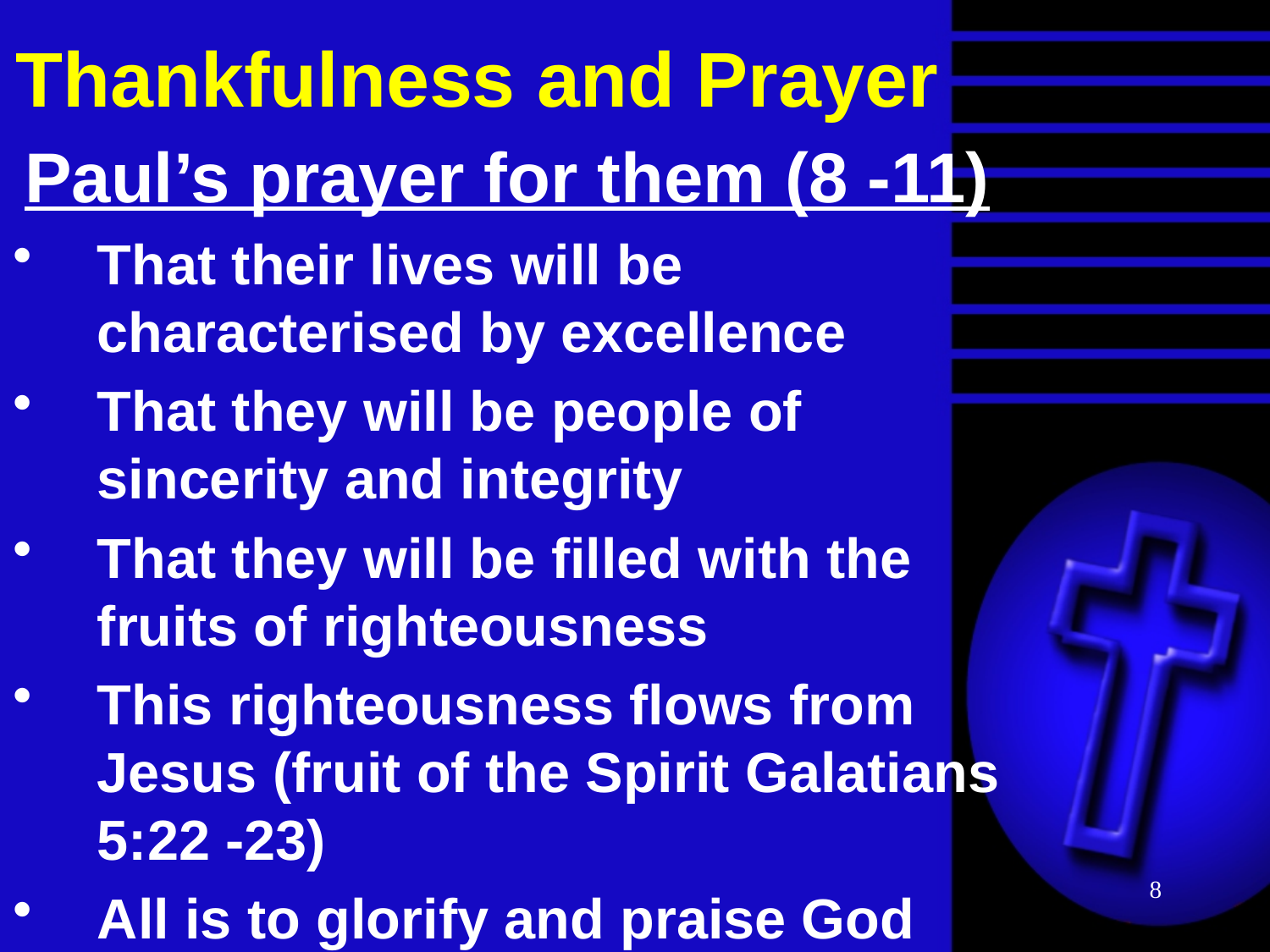

# Thankfulness and Prayer
Paul’s prayer for them (8 -11)
That their lives will be characterised by excellence
That they will be people of sincerity and integrity
That they will be filled with the fruits of righteousness
This righteousness flows from Jesus (fruit of the Spirit Galatians 5:22 -23)
All is to glorify and praise God

8